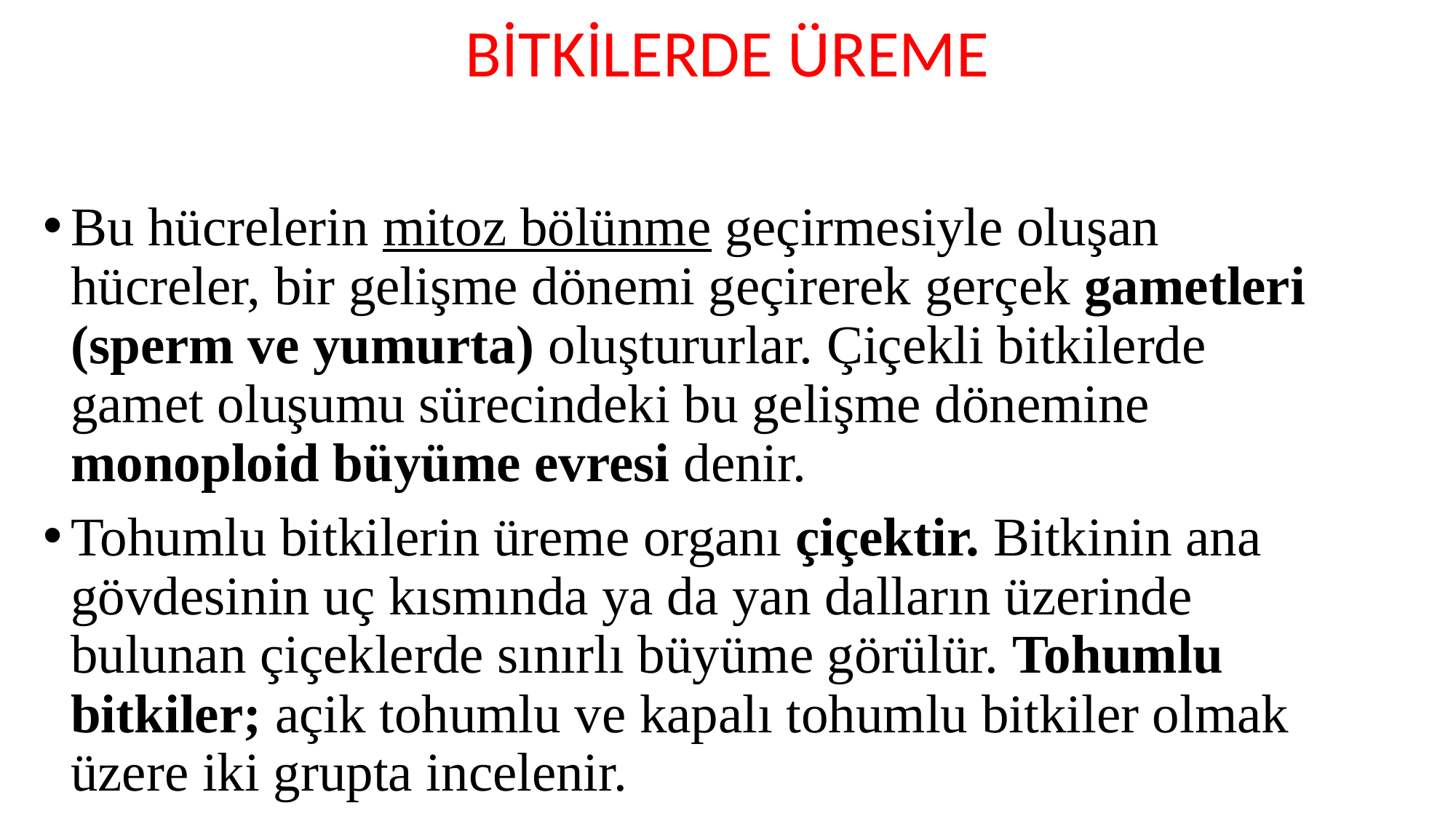

# BİTKİLERDE ÜREME

Bu hücrelerin mitoz bölünme geçirmesiyle oluşan hücreler, bir gelişme dönemi geçirerek gerçek gametleri (sperm ve yumurta) oluştururlar. Çiçekli bitkilerde gamet oluşumu sürecindeki bu gelişme dönemine monoploid büyüme evresi denir.
Tohumlu bitkilerin üreme organı çiçektir. Bitkinin ana gövdesinin uç kısmında ya da yan dalların üzerinde bulunan çiçeklerde sınırlı büyüme görülür. Tohumlu bitkiler; açik tohumlu ve kapalı tohumlu bitkiler olmak üzere iki grupta incelenir.